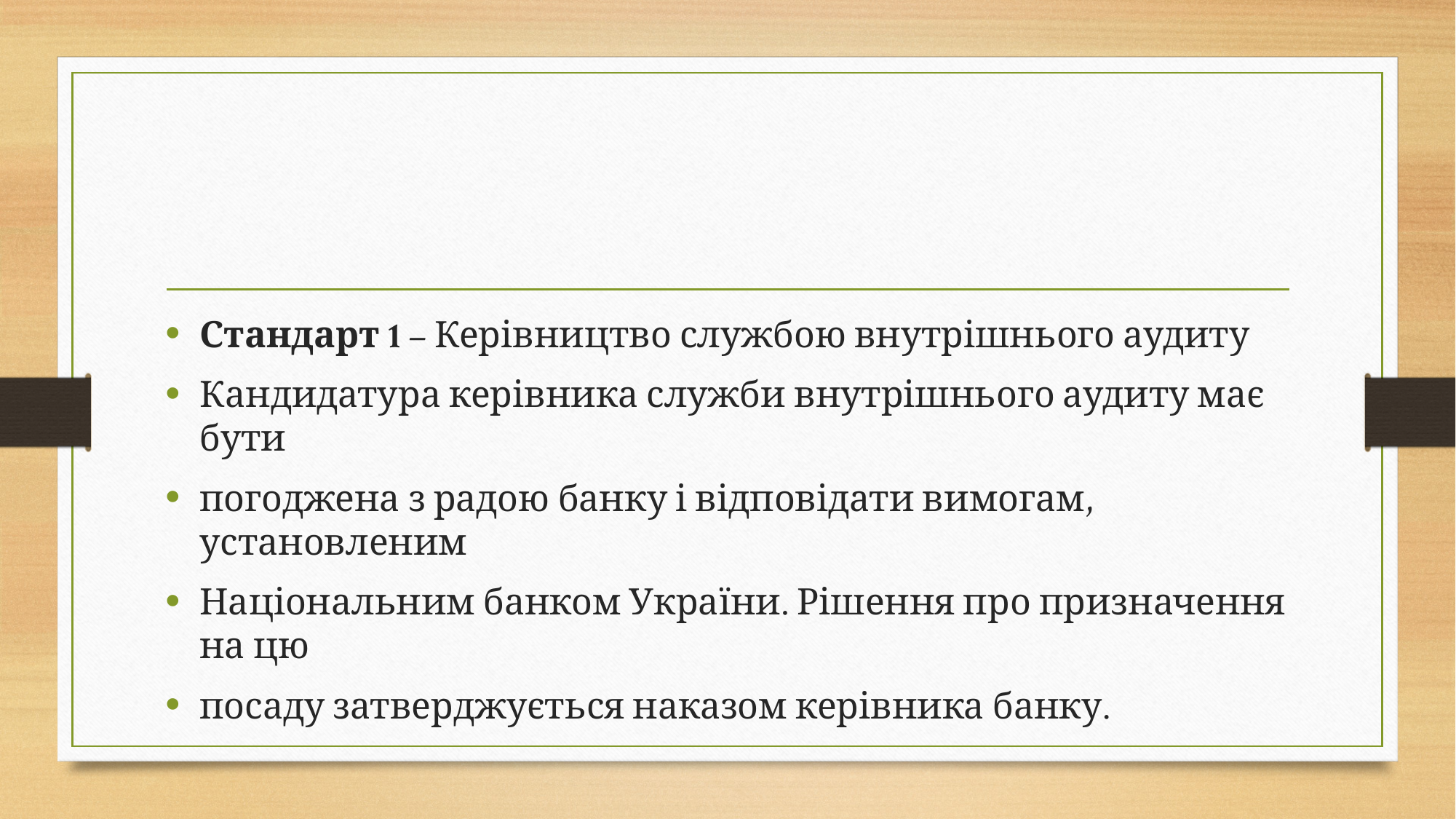

#
Стандарт 1 – Керівництво службою внутрішнього аудиту
Кандидатура керівника служби внутрішнього аудиту має бути
погоджена з радою банку і відповідати вимогам, установленим
Національним банком України. Рішення про призначення на цю
посаду затверджується наказом керівника банку.